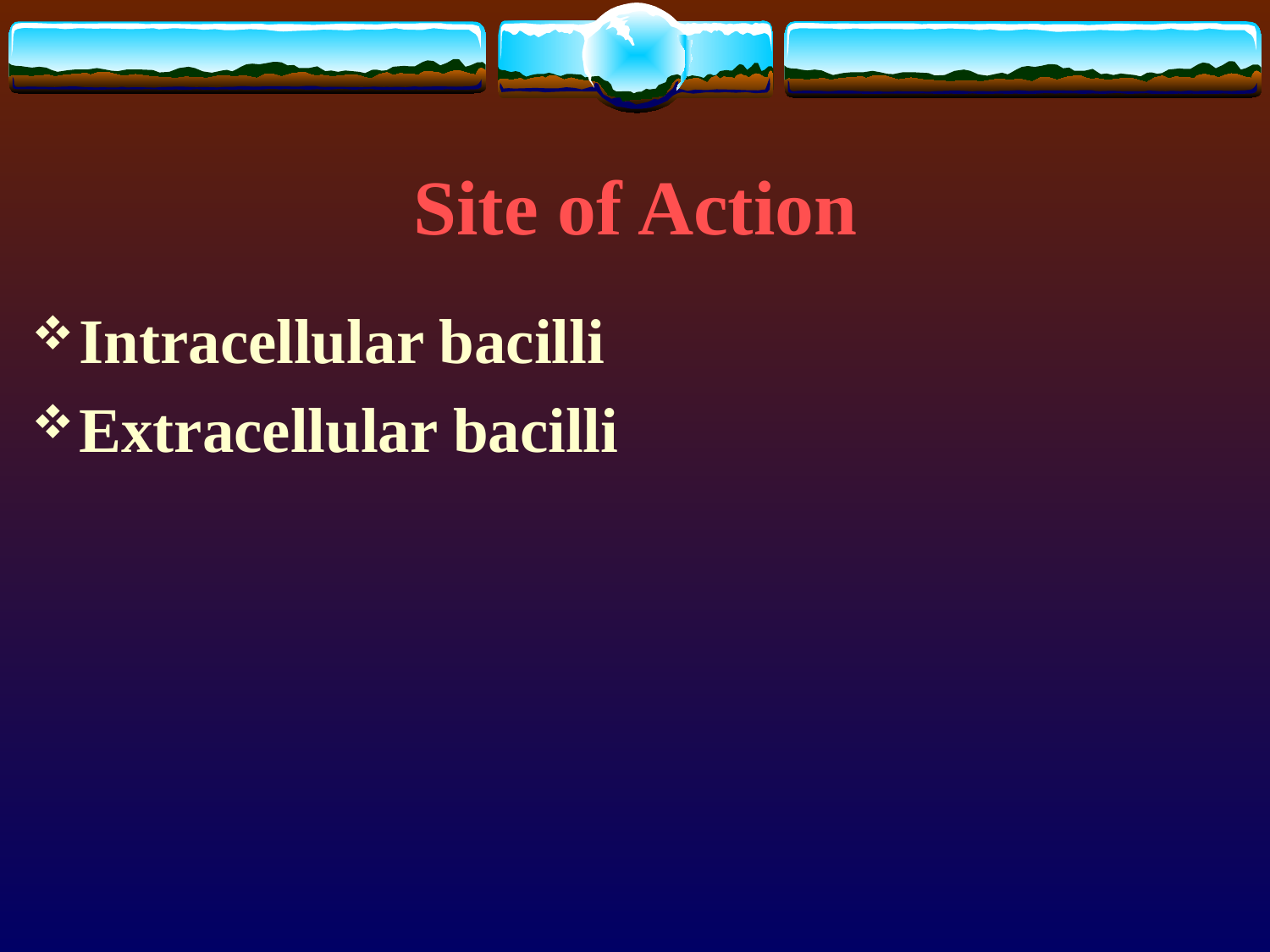

# Site of Action
Intracellular bacilli
Extracellular bacilli